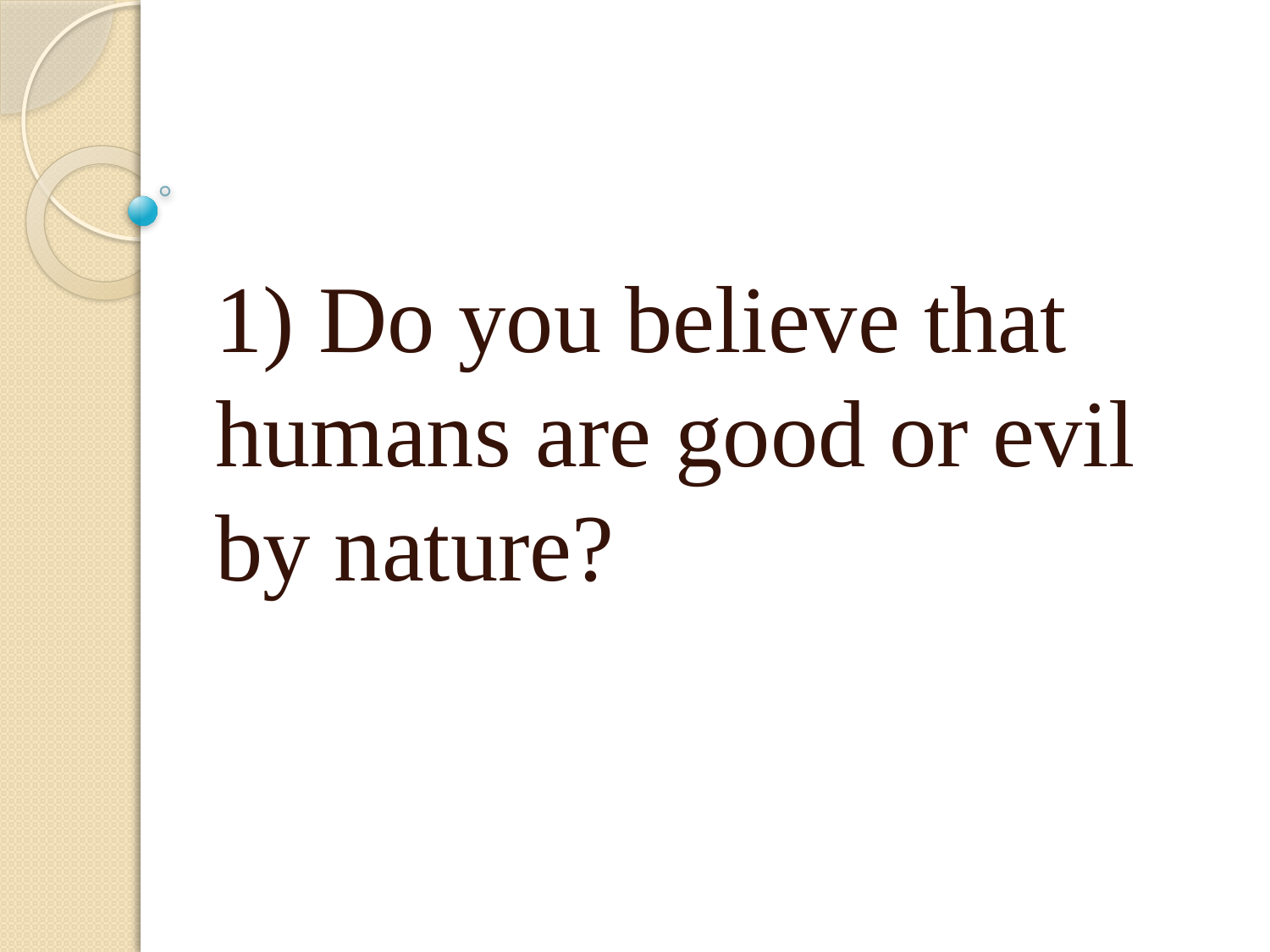

1) Do you believe that humans are good or evil by nature?